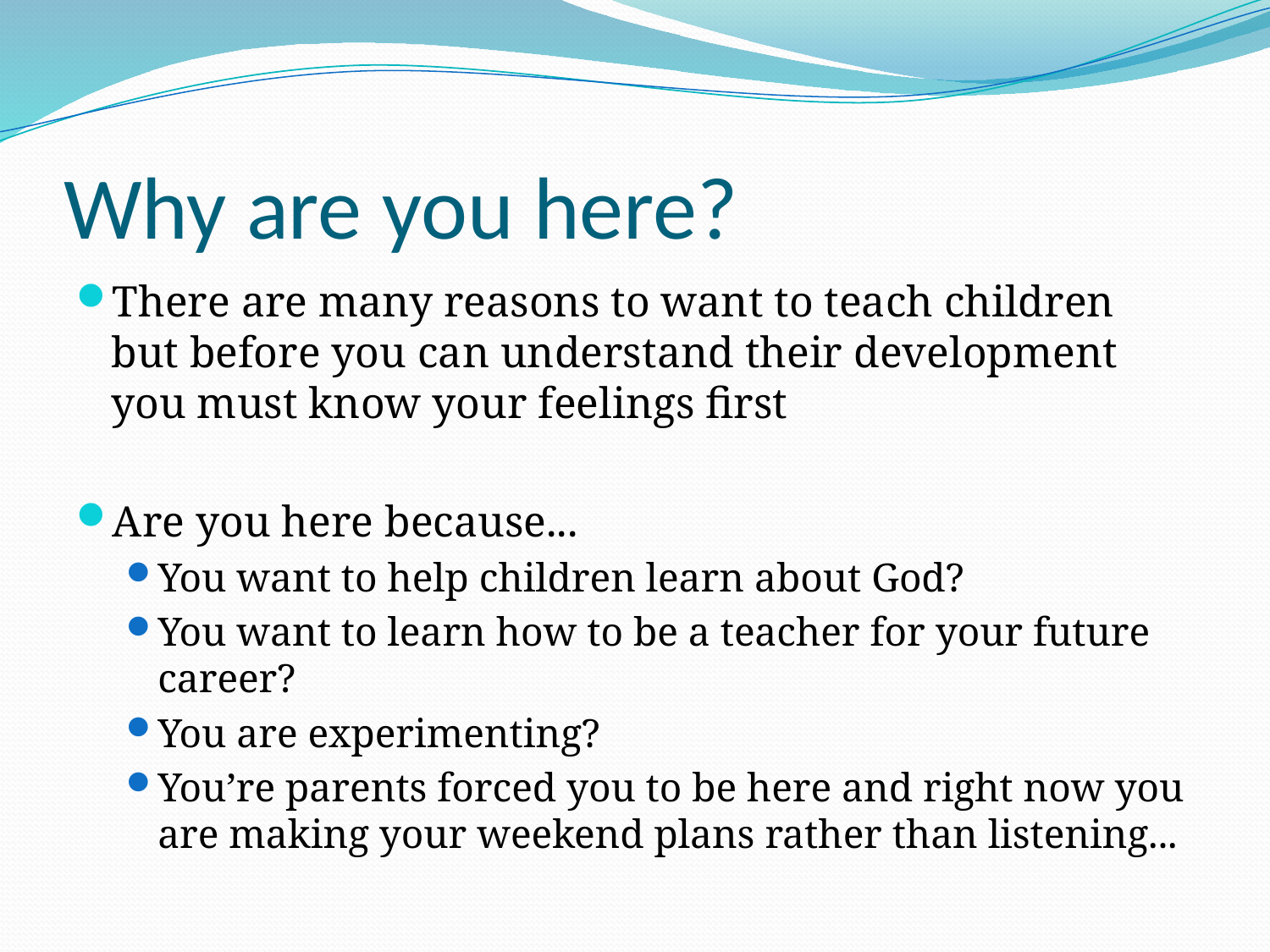

# Why are you here?
There are many reasons to want to teach children but before you can understand their development you must know your feelings first

Are you here because...
You want to help children learn about God?
You want to learn how to be a teacher for your future career?
You are experimenting?
You’re parents forced you to be here and right now you are making your weekend plans rather than listening...